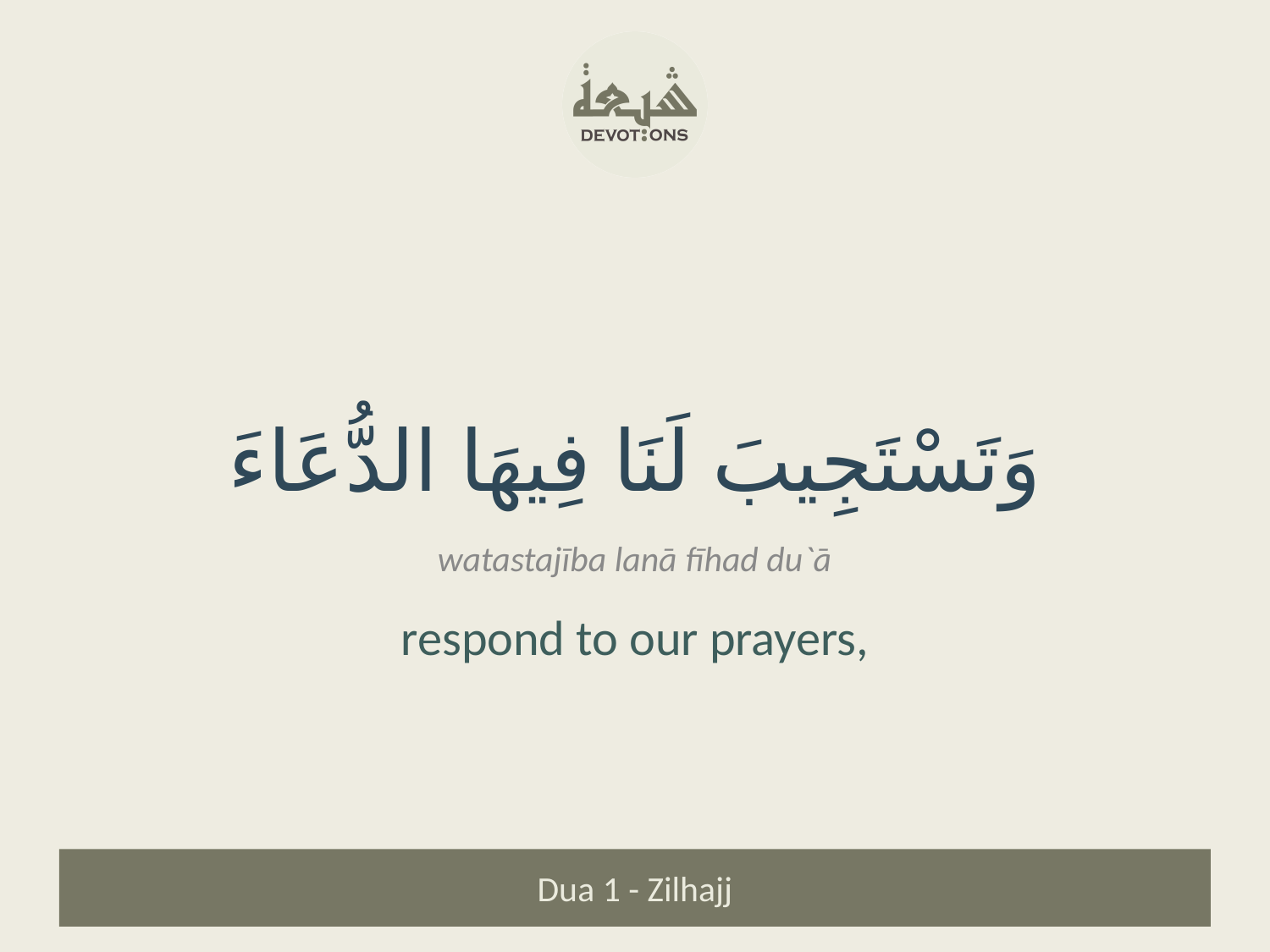

وَتَسْتَجِيبَ لَنَا فِيهَا الدُّعَاءَ
watastajība lanā fīhad du`ā
respond to our prayers,
Dua 1 - Zilhajj